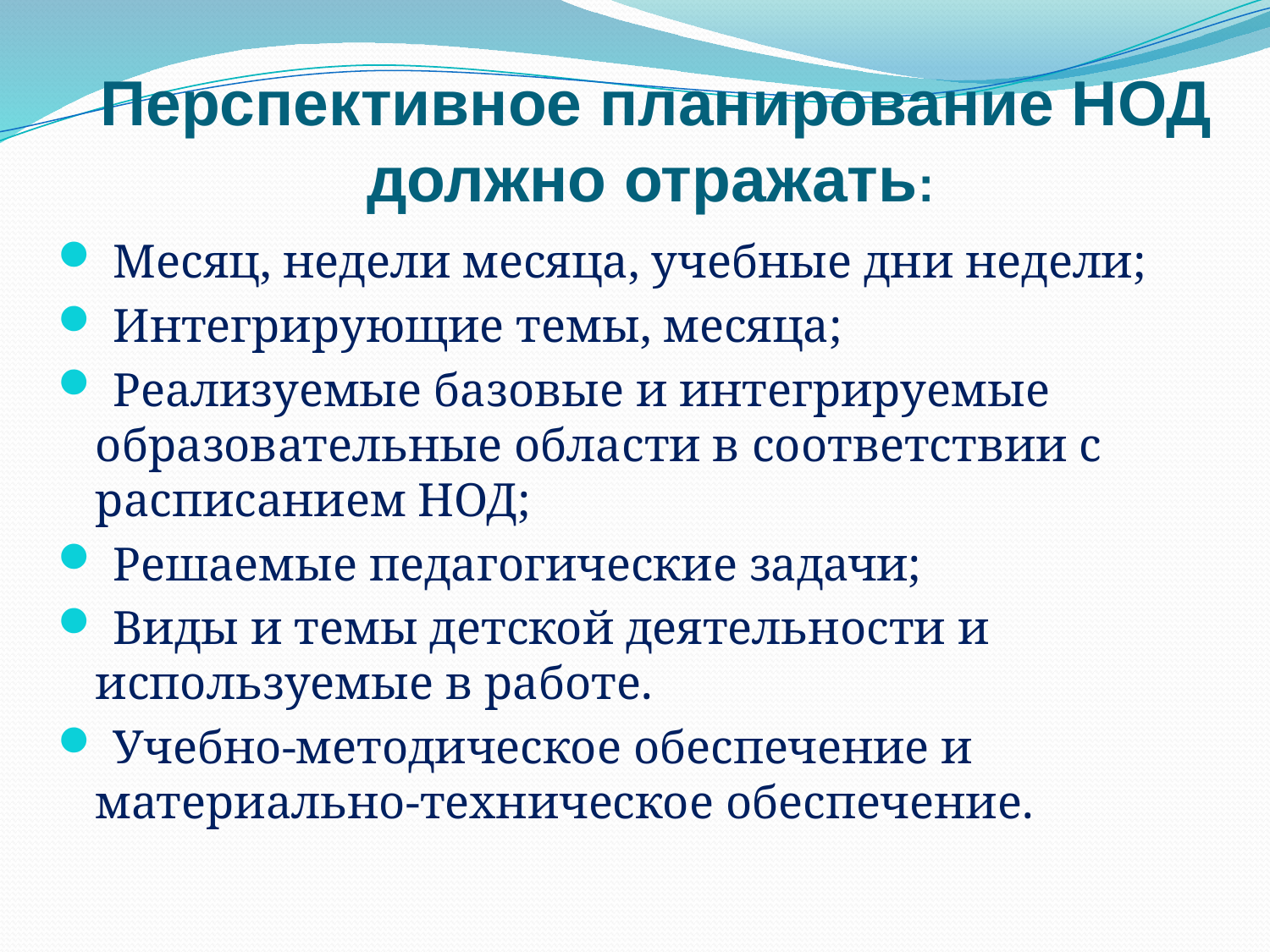

# Перспективное планирование НОД должно отражать:

 Месяц, недели месяца, учебные дни недели;
 Интегрирующие темы, месяца;
 Реализуемые базовые и интегрируемые образовательные области в соответствии с расписанием НОД;
 Решаемые педагогические задачи;
 Виды и темы детской деятельности и используемые в работе.
 Учебно-методическое обеспечение и материально-техническое обеспечение.